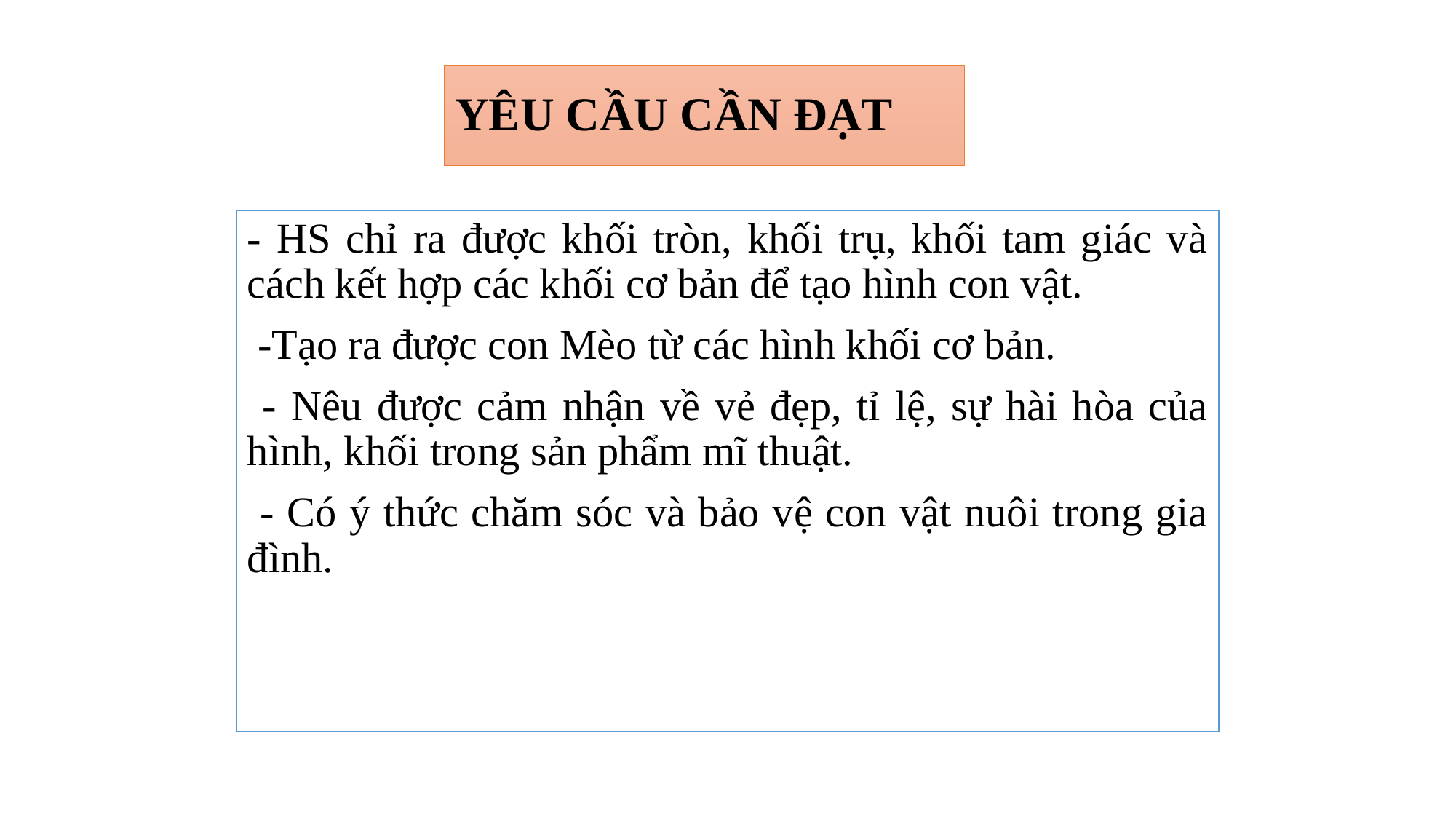

# YÊU CẦU CẦN ĐẠT
- HS chỉ ra được khối tròn, khối trụ, khối tam giác và cách kết hợp các khối cơ bản để tạo hình con vật.
 -Tạo ra được con Mèo từ các hình khối cơ bản.
 - Nêu được cảm nhận về vẻ đẹp, tỉ lệ, sự hài hòa của hình, khối trong sản phẩm mĩ thuật.
 - Có ý thức chăm sóc và bảo vệ con vật nuôi trong gia đình.